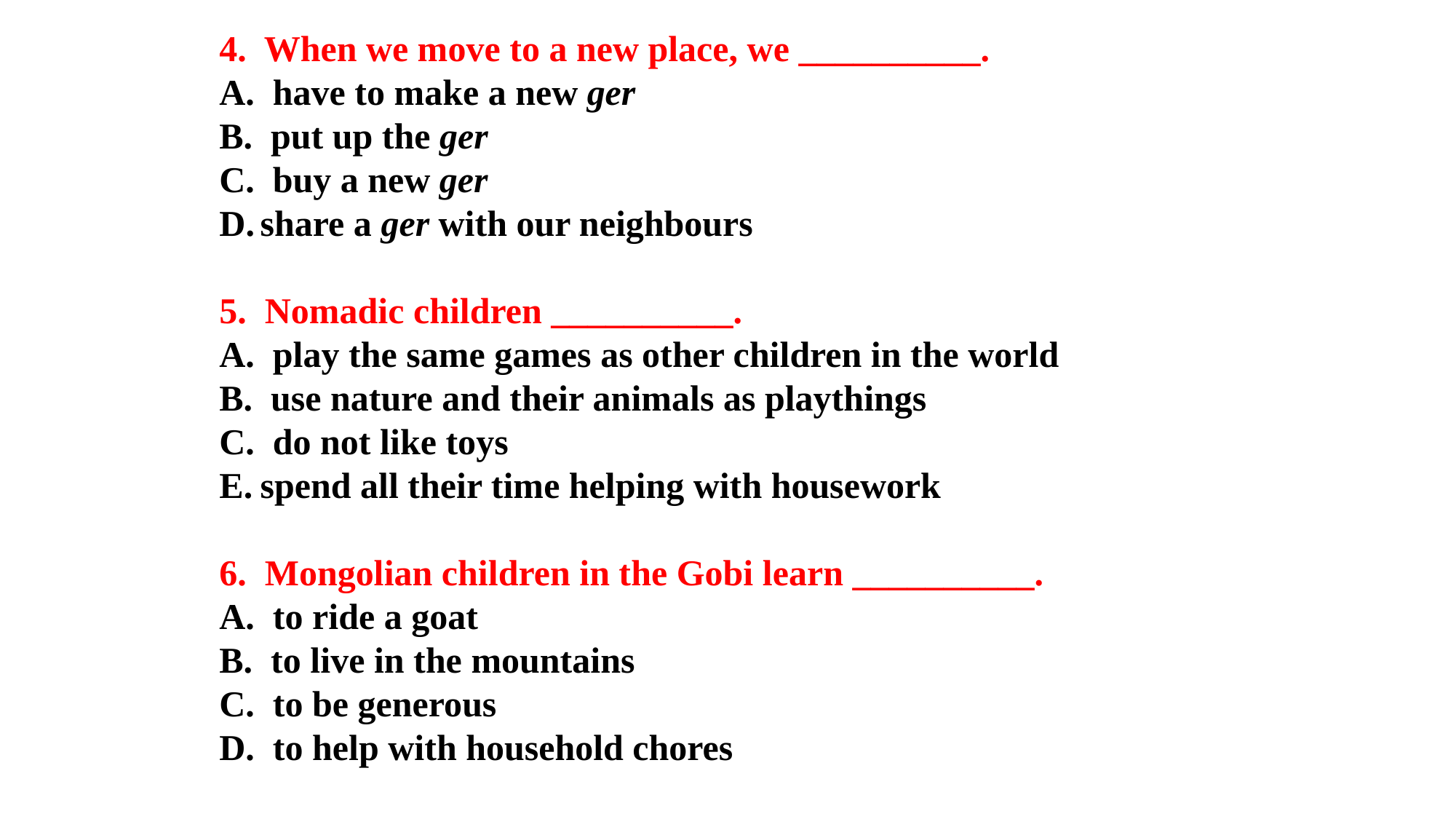

4.  When we move to a new place, we __________.
A.  have to make a new ger
B.  put up the ger
C.  buy a new ger
share a ger with our neighbours

5.  Nomadic children __________.
A.  play the same games as other children in the world
B.  use nature and their animals as playthings
C.  do not like toys
spend all their time helping with housework

6.  Mongolian children in the Gobi learn __________.
A.  to ride a goat
B.  to live in the mountains
C.  to be generous
D.  to help with household chores